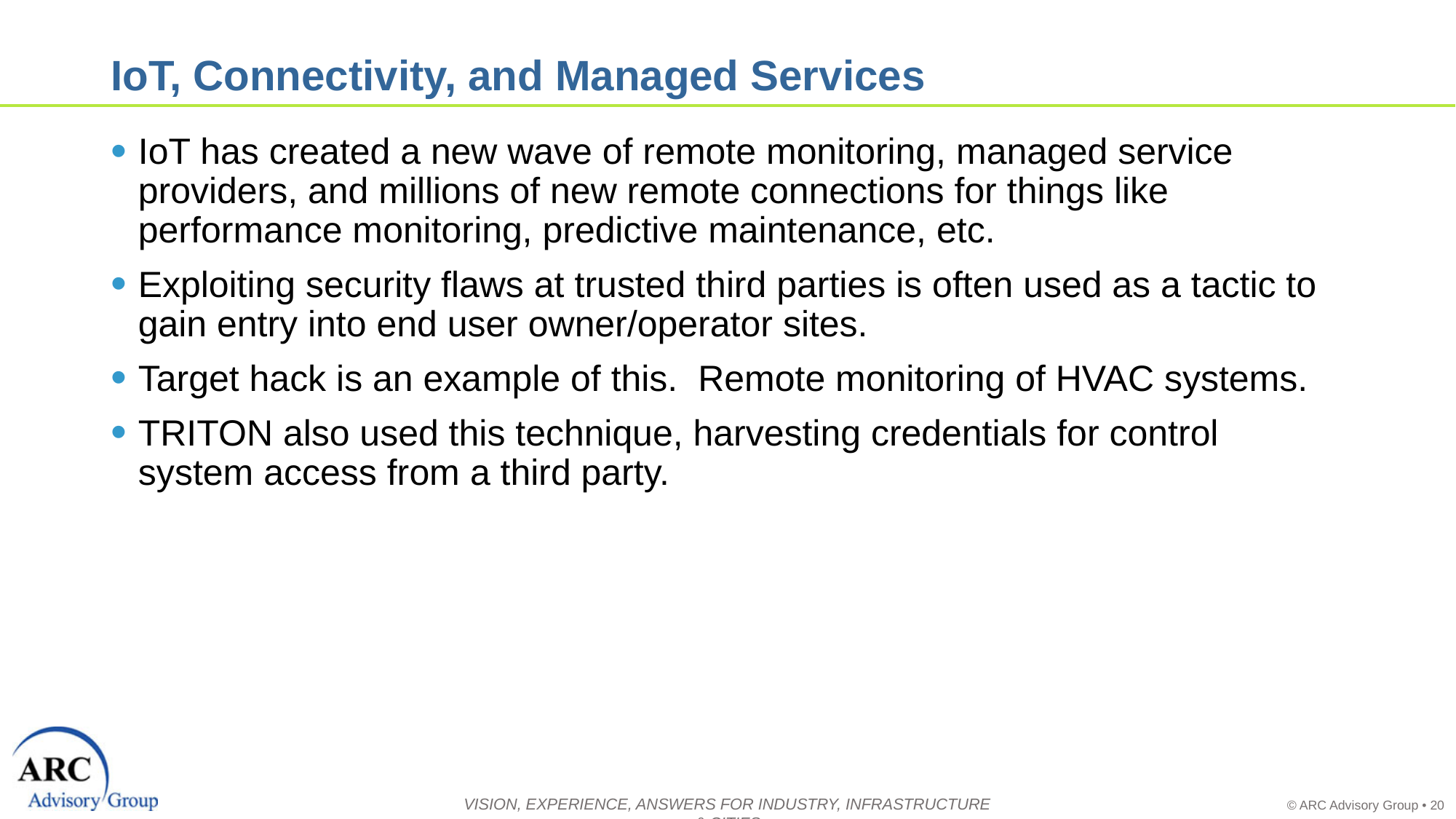

# IoT, Connectivity, and Managed Services
IoT has created a new wave of remote monitoring, managed service providers, and millions of new remote connections for things like performance monitoring, predictive maintenance, etc.
Exploiting security flaws at trusted third parties is often used as a tactic to gain entry into end user owner/operator sites.
Target hack is an example of this.  Remote monitoring of HVAC systems.
TRITON also used this technique, harvesting credentials for control system access from a third party.